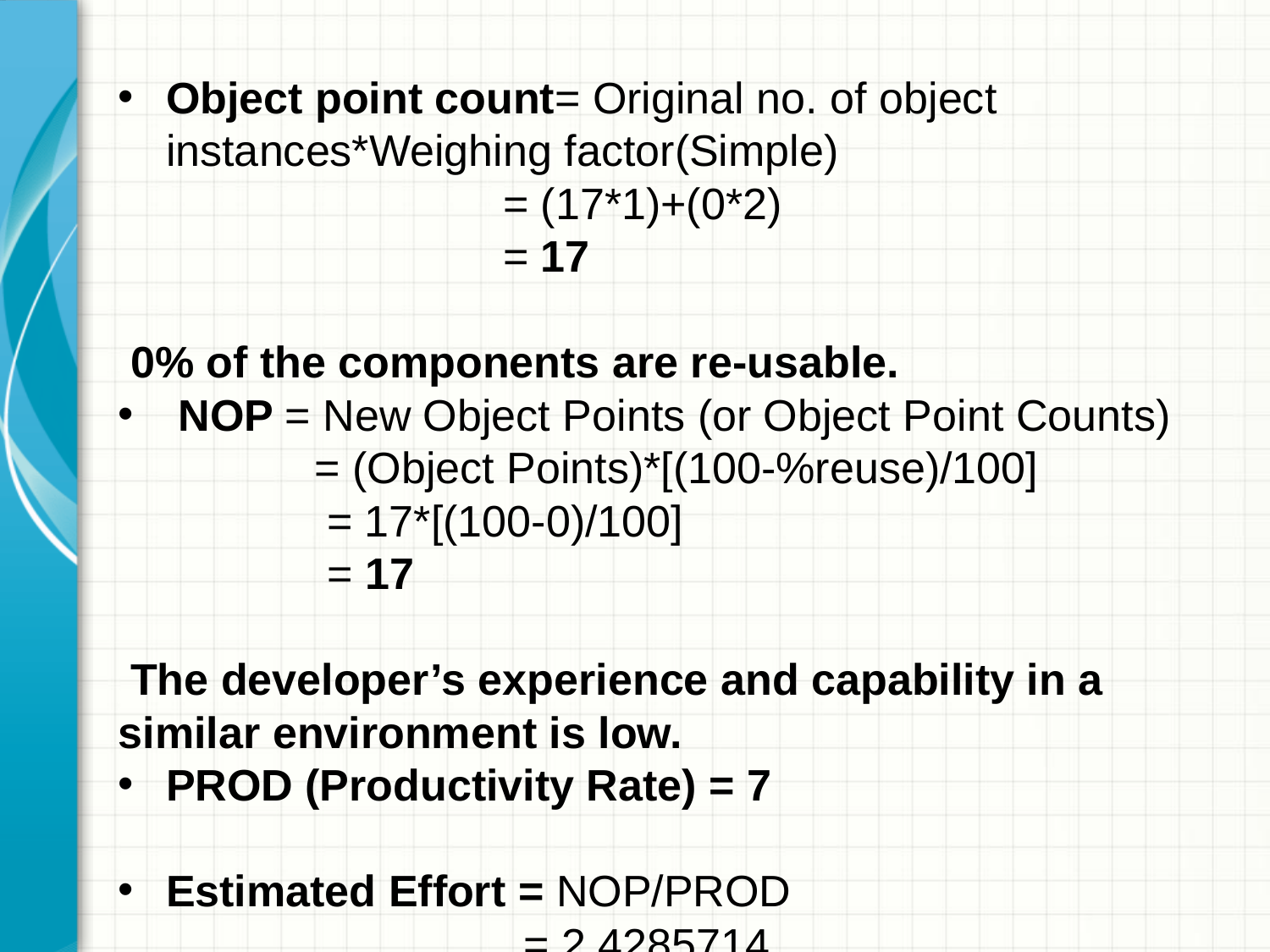

Object point count= Original no. of object instances*Weighing factor(Simple)
	                     = (17*1)+(0*2)
 	                     = 17

 0% of the components are re-usable.
 NOP = New Object Points (or Object Point Counts)
                = (Object Points)*[(100-%reuse)/100]
                 = 17*[(100-0)/100]
                 = 17

 The developer’s experience and capability in a similar environment is low.
PROD (Productivity Rate) = 7

Estimated Effort = NOP/PROD
                                 = 2.4285714
                                 = 2.43 PM